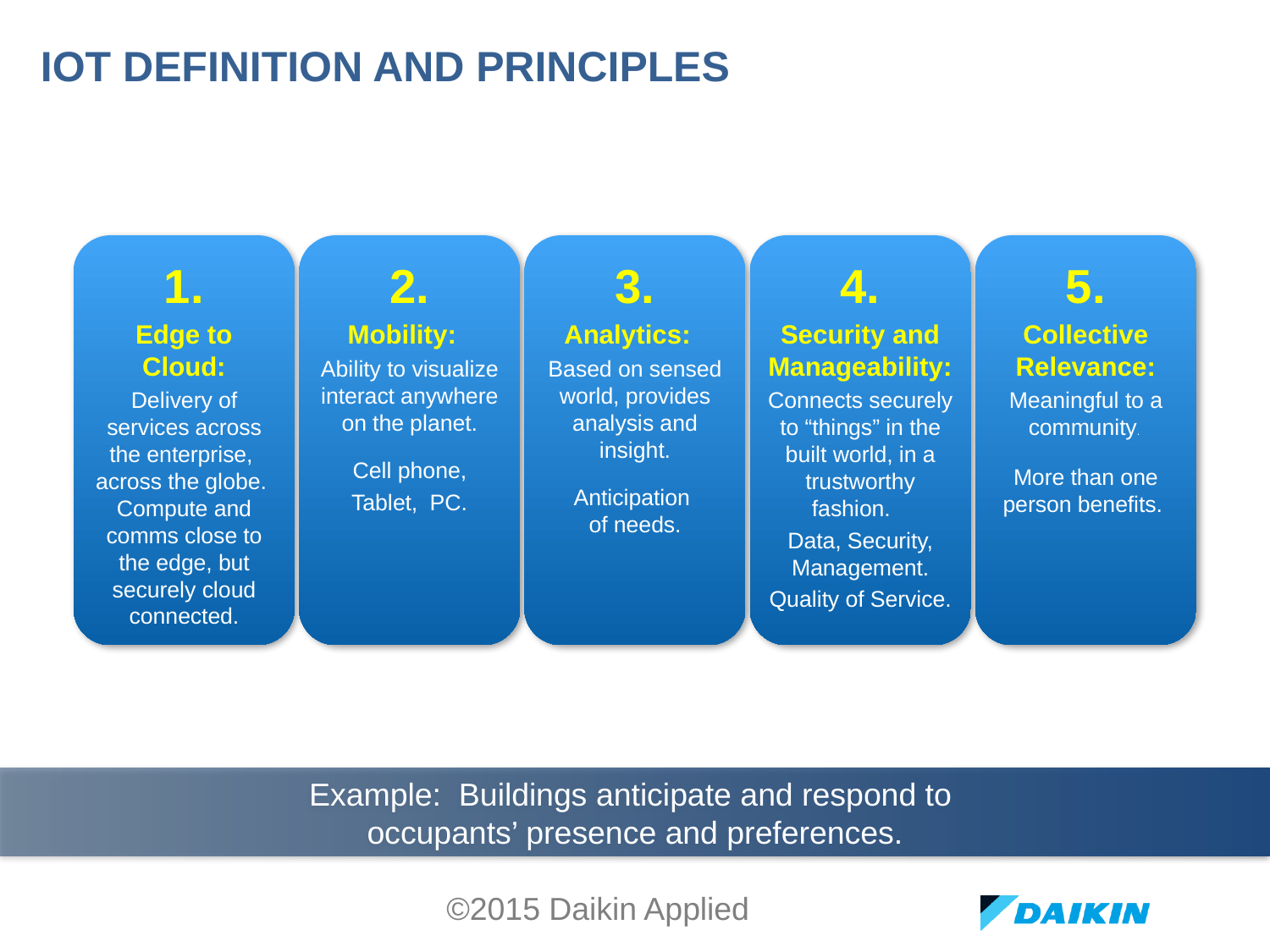

# IoT Definition and Principles
5.
Collective Relevance:
Meaningful to a community.

More than one person benefits.
1.
Edge to Cloud:
Delivery of services across the enterprise,
across the globe.  Compute and comms close to the edge, but securely cloud connected.
2.
Mobility:
Ability to visualize interact anywhere on the planet.

Cell phone,
Tablet,  PC.
3.
Analytics:
Based on sensed world, provides analysis and insight.

Anticipation
of needs.
4.
Security and Manageability:
Connects securely to “things” in the built world, in a trustworthy fashion.
Data, Security, Management.
Quality of Service.
Example:  Buildings anticipate and respond to
occupants’ presence and preferences.
©2015 Daikin Applied